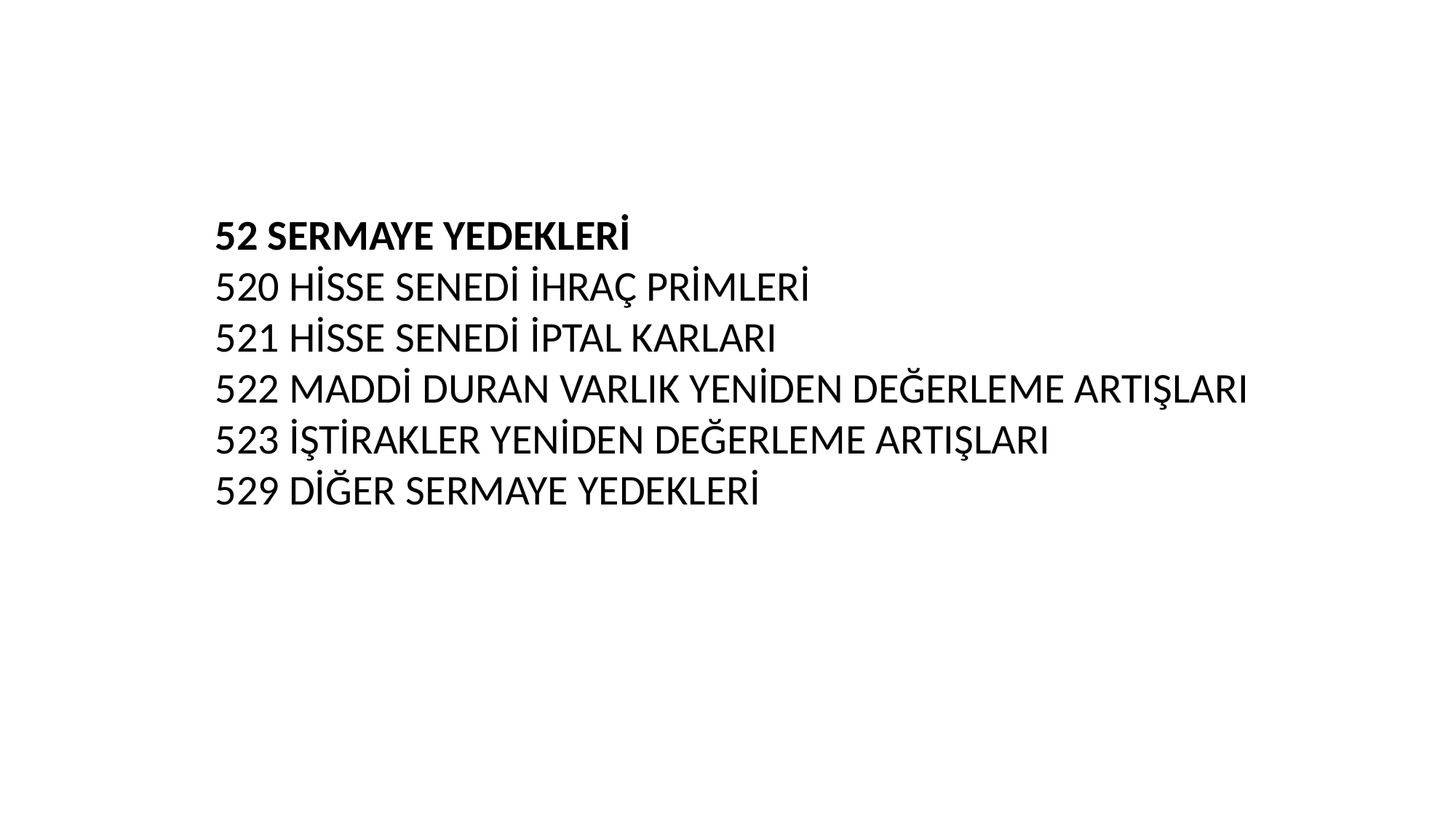

52 SERMAYE YEDEKLERİ
520 HİSSE SENEDİ İHRAÇ PRİMLERİ
521 HİSSE SENEDİ İPTAL KARLARI
522 MADDİ DURAN VARLIK YENİDEN DEĞERLEME ARTIŞLARI
523 İŞTİRAKLER YENİDEN DEĞERLEME ARTIŞLARI
529 DİĞER SERMAYE YEDEKLERİ